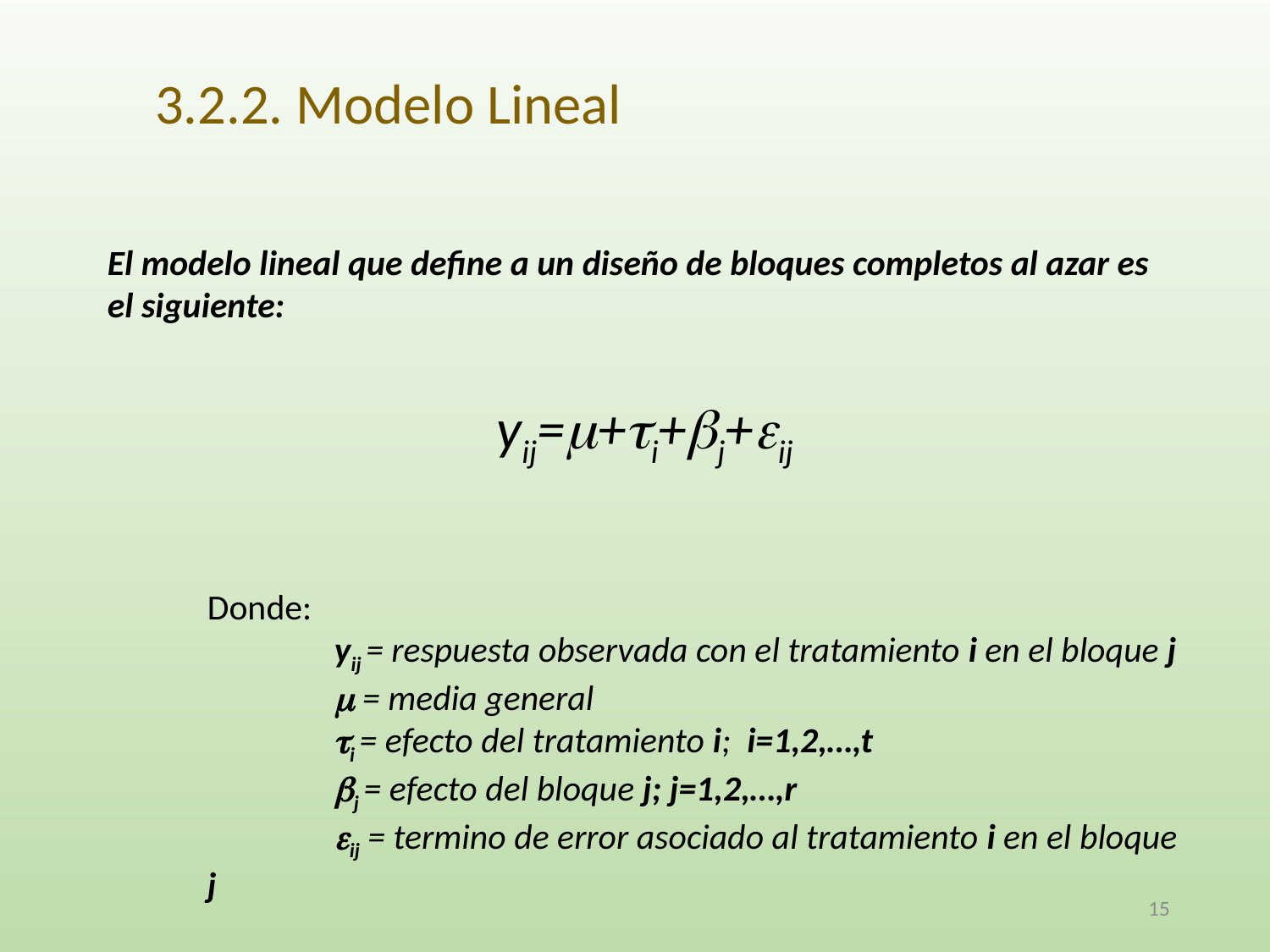

# 3.2.2. Modelo Lineal

El modelo lineal que define a un diseño de bloques completos al azar es el siguiente:

yij=μ+τi+βj+εij

Donde:
		yij = respuesta observada con el tratamiento i en el bloque j
	μ = media general
	τi = efecto del tratamiento i;  i=1,2,…,t
	βj = efecto del bloque j; j=1,2,…,r
	εij = termino de error asociado al tratamiento i en el bloque j
15